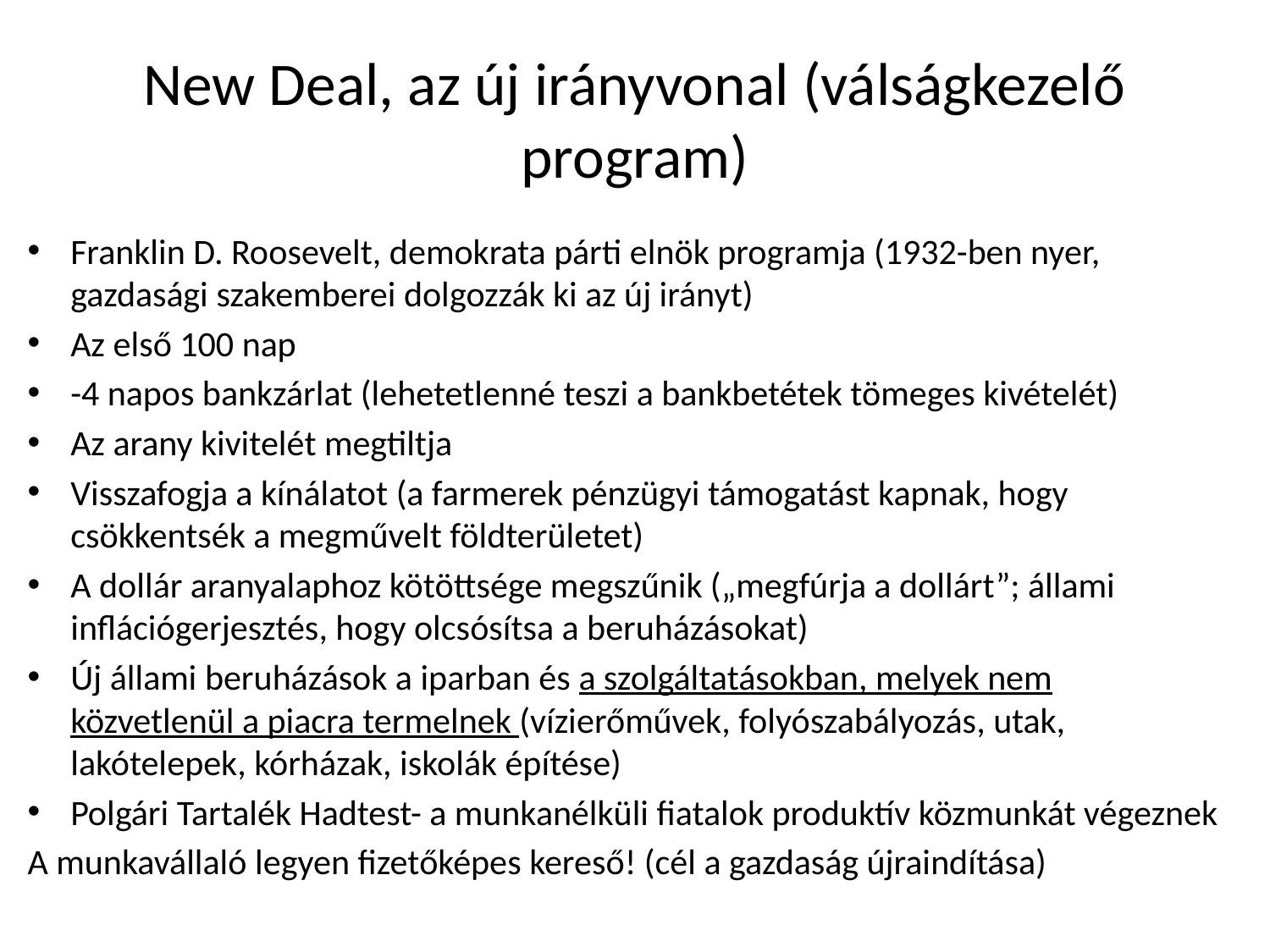

# New Deal, az új irányvonal (válságkezelő program)
Franklin D. Roosevelt, demokrata párti elnök programja (1932-ben nyer, gazdasági szakemberei dolgozzák ki az új irányt)
Az első 100 nap
-4 napos bankzárlat (lehetetlenné teszi a bankbetétek tömeges kivételét)
Az arany kivitelét megtiltja
Visszafogja a kínálatot (a farmerek pénzügyi támogatást kapnak, hogy csökkentsék a megművelt földterületet)
A dollár aranyalaphoz kötöttsége megszűnik („megfúrja a dollárt”; állami inflációgerjesztés, hogy olcsósítsa a beruházásokat)
Új állami beruházások a iparban és a szolgáltatásokban, melyek nem közvetlenül a piacra termelnek (vízierőművek, folyószabályozás, utak, lakótelepek, kórházak, iskolák építése)
Polgári Tartalék Hadtest- a munkanélküli fiatalok produktív közmunkát végeznek
A munkavállaló legyen fizetőképes kereső! (cél a gazdaság újraindítása)